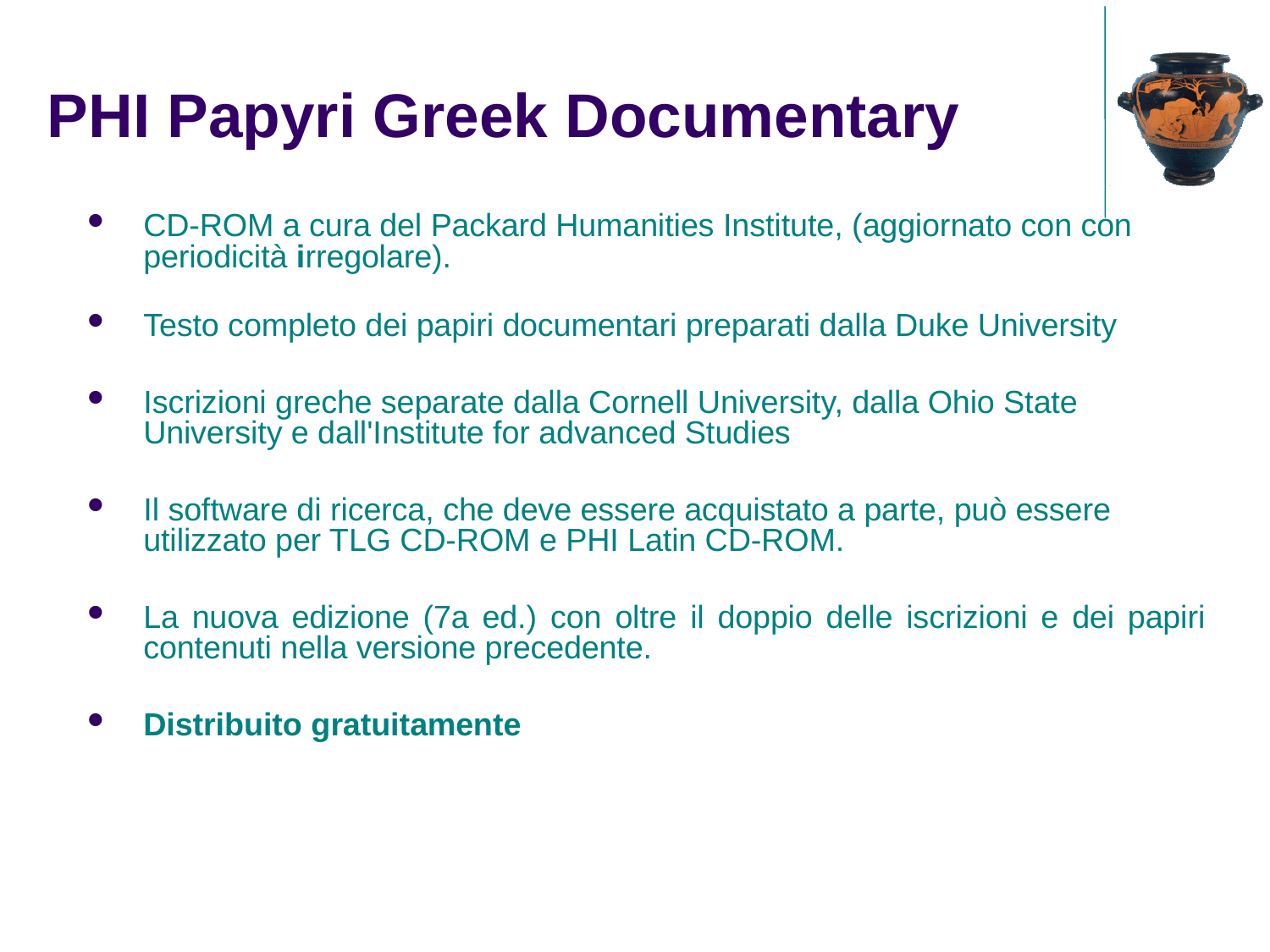

PHI Papyri Greek Documentary
CD-ROM a cura del Packard Humanities Institute, (aggiornato con con periodicità irregolare).
Testo completo dei papiri documentari preparati dalla Duke University

Iscrizioni greche separate dalla Cornell University, dalla Ohio State University e dall'Institute for advanced Studies

Il software di ricerca, che deve essere acquistato a parte, può essere utilizzato per TLG CD-ROM e PHI Latin CD-ROM.

La nuova edizione (7a ed.) con oltre il doppio delle iscrizioni e dei papiri contenuti nella versione precedente.

Distribuito gratuitamente